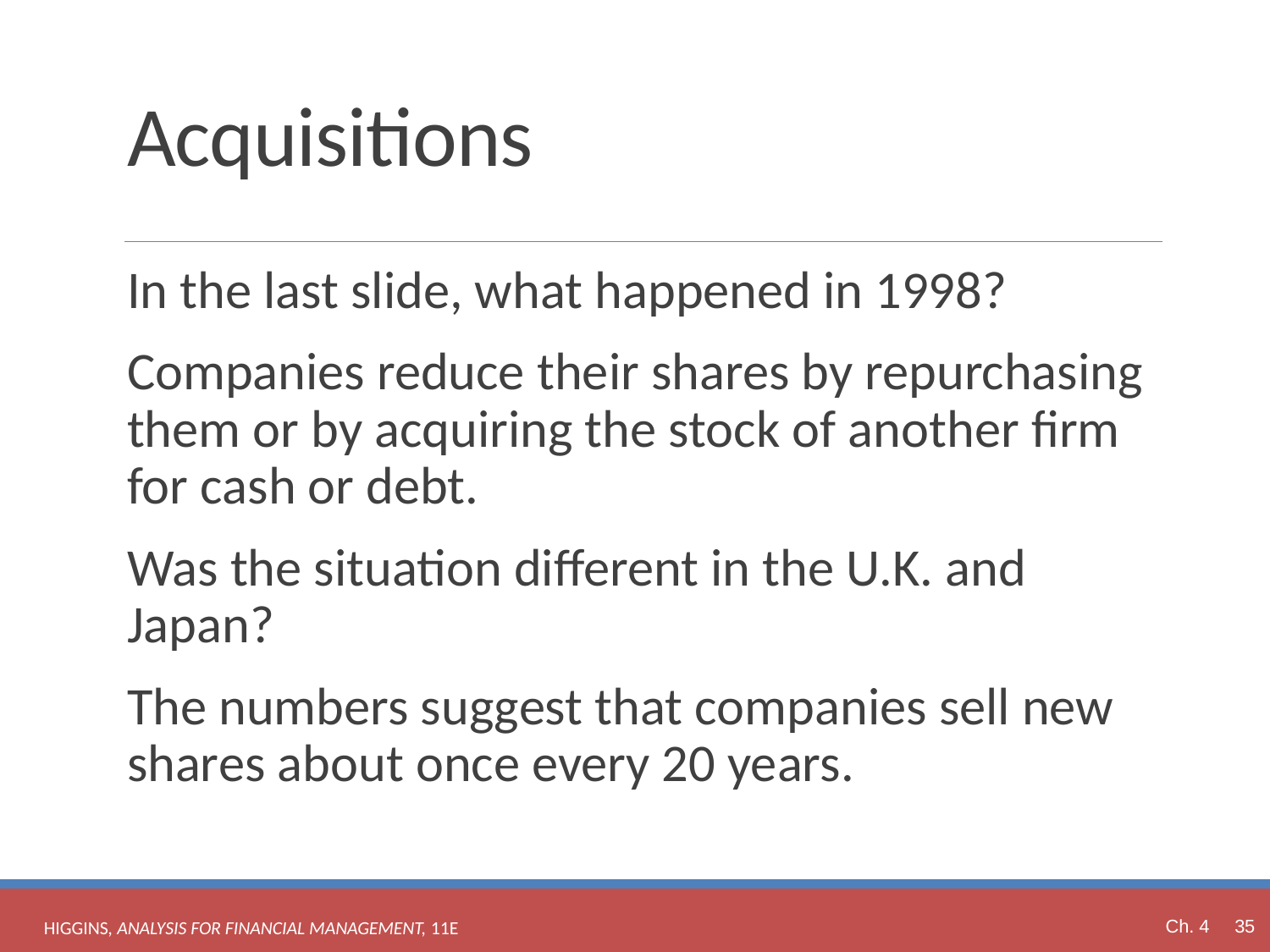

# Acquisitions
In the last slide, what happened in 1998?
Companies reduce their shares by repurchasing them or by acquiring the stock of another firm for cash or debt.
Was the situation different in the U.K. and Japan?
The numbers suggest that companies sell new shares about once every 20 years.

Ch. 4     35